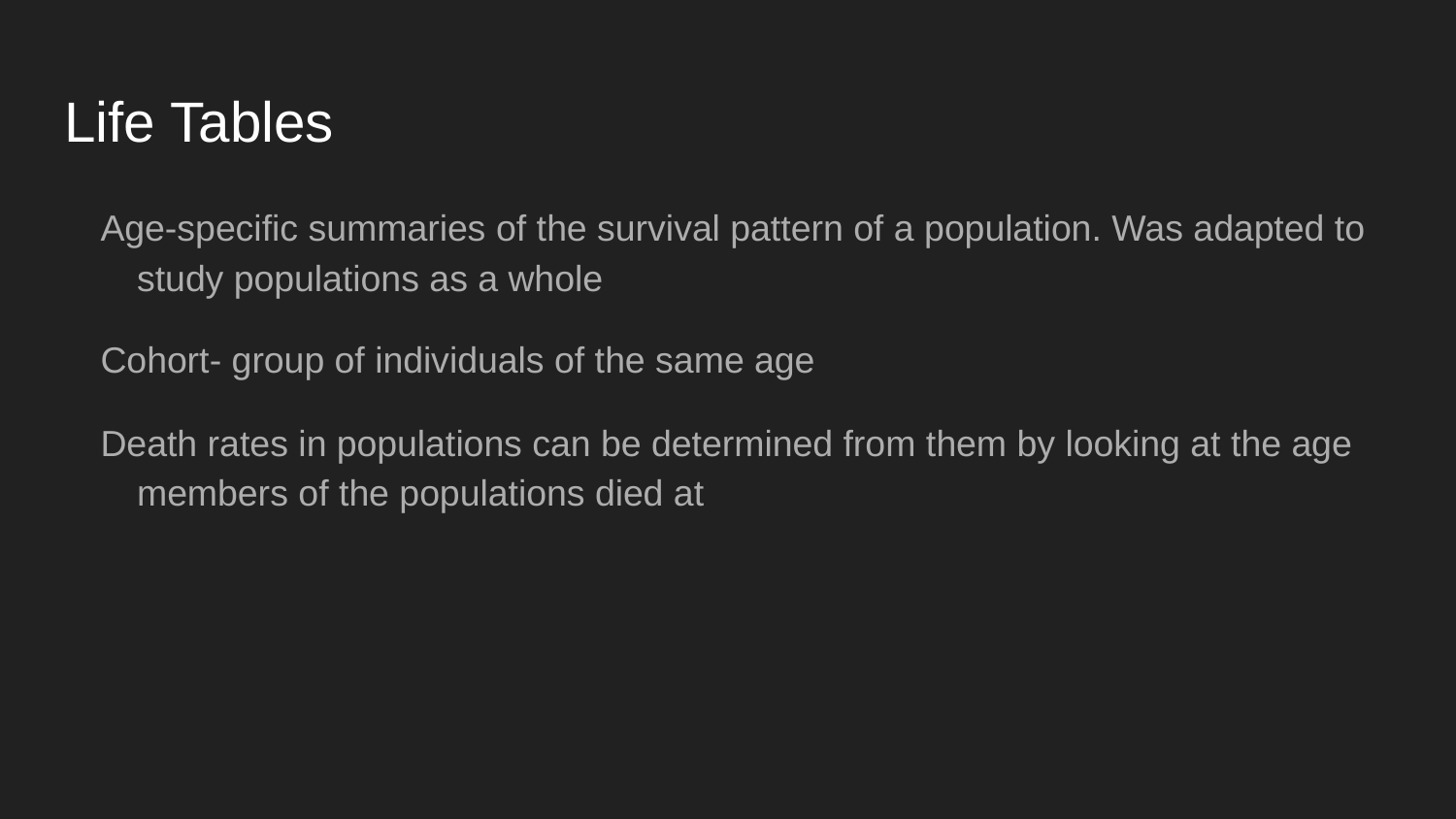

# Life Tables
Age-specific summaries of the survival pattern of a population. Was adapted to study populations as a whole
Cohort- group of individuals of the same age
Death rates in populations can be determined from them by looking at the age members of the populations died at